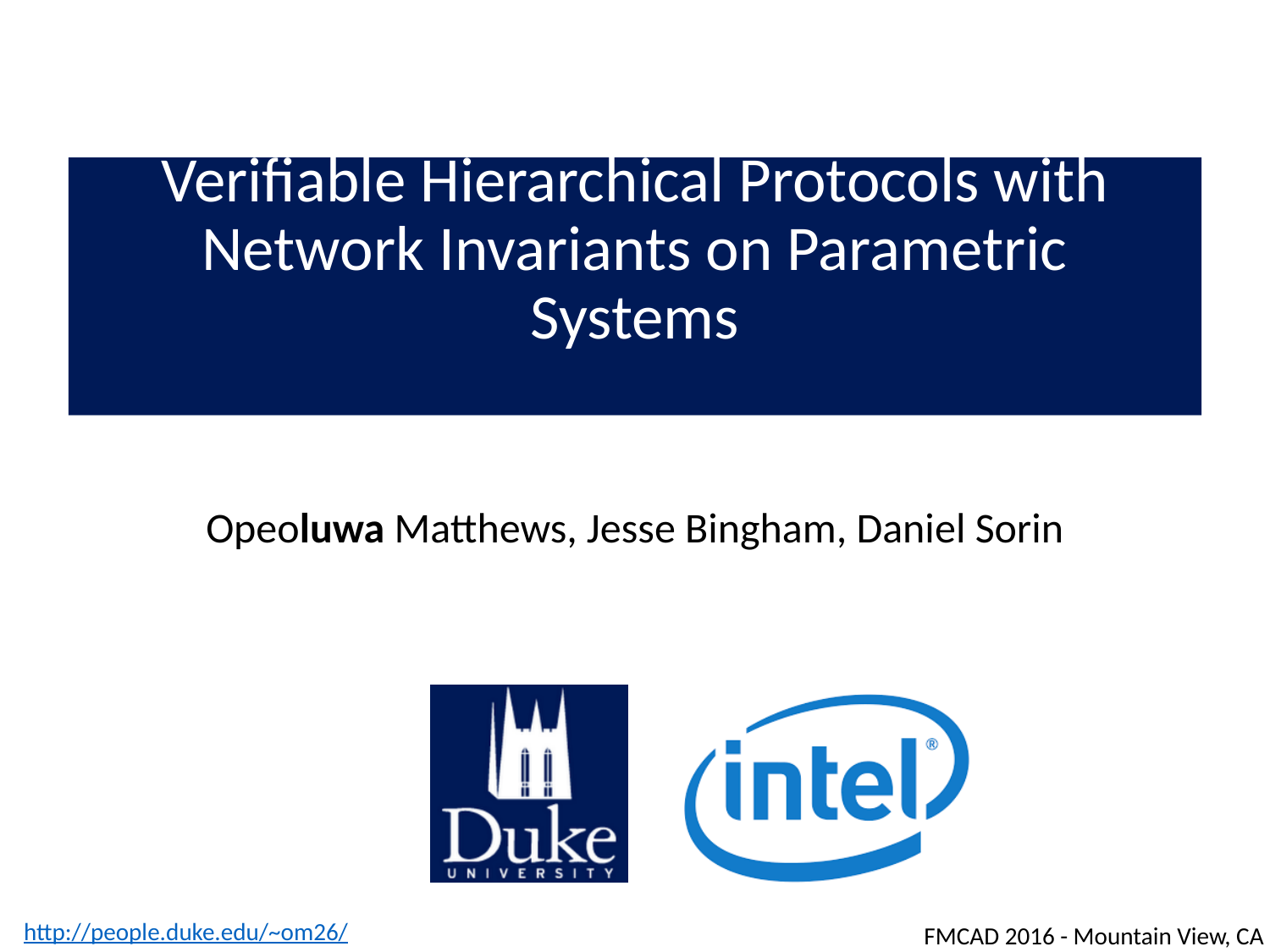

# Verifiable Hierarchical Protocols with Network Invariants on Parametric Systems
Opeoluwa Matthews, Jesse Bingham, Daniel Sorin
http://people.duke.edu/~om26/
FMCAD 2016 - Mountain View, CA